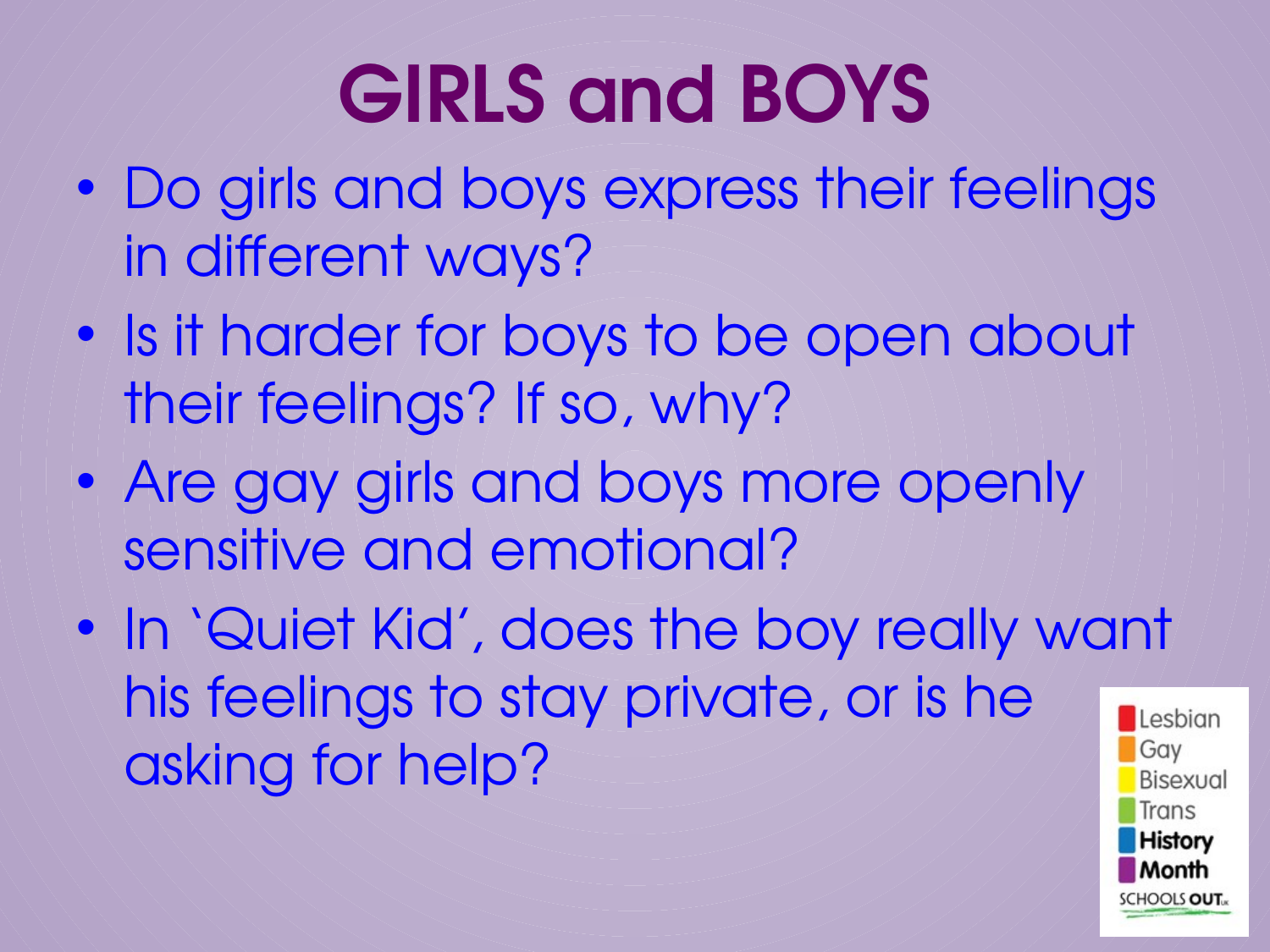

# GIRLS and BOYS
Do girls and boys express their feelings in different ways?
Is it harder for boys to be open about their feelings? If so, why?
Are gay girls and boys more openly sensitive and emotional?
In ‘Quiet Kid’, does the boy really want his feelings to stay private, or is he asking for help?